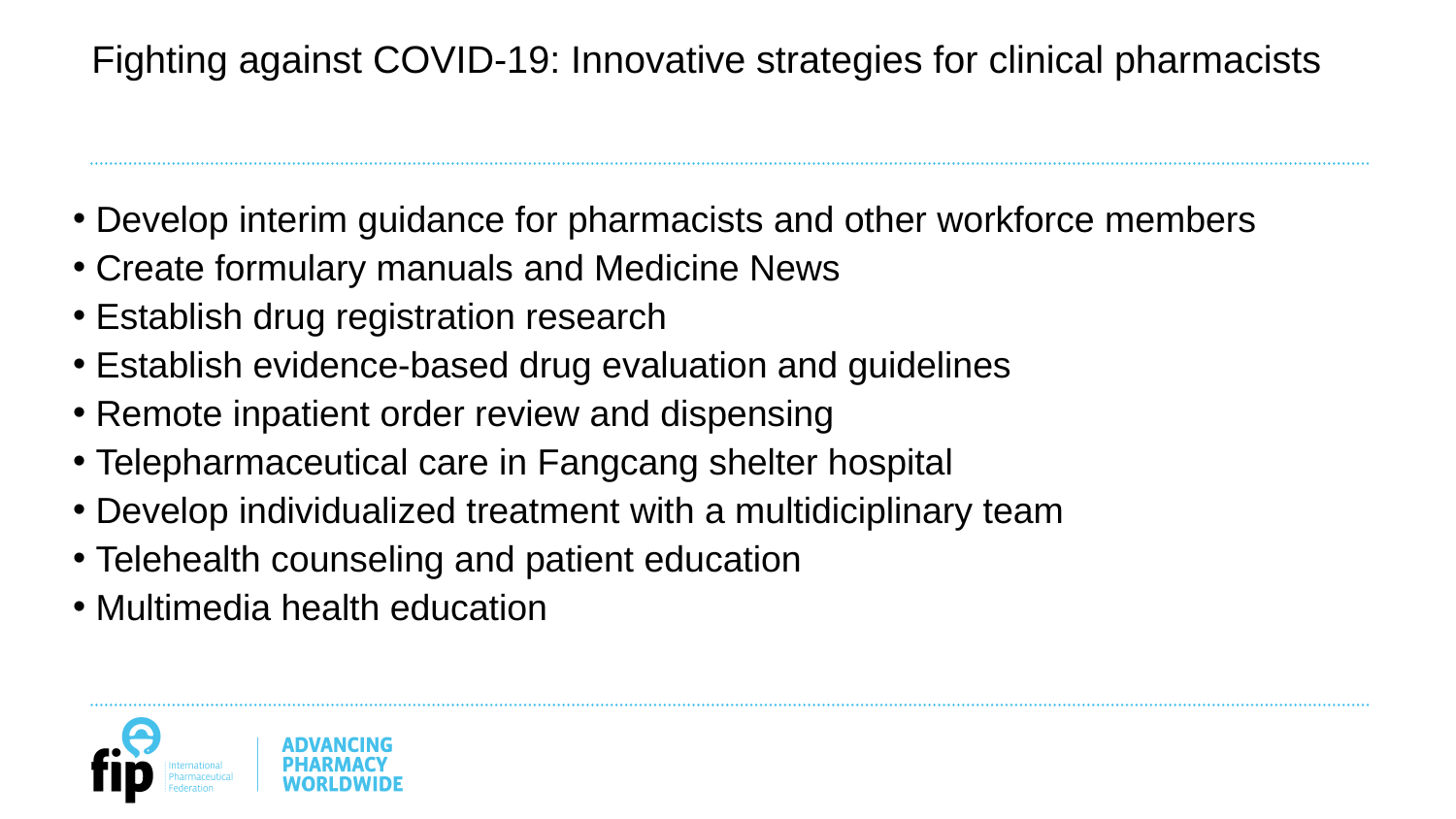

# Fighting against COVID-19: Innovative strategies for clinical pharmacists
Develop interim guidance for pharmacists and other workforce members
Create formulary manuals and Medicine News
Establish drug registration research
Establish evidence-based drug evaluation and guidelines
Remote inpatient order review and dispensing
Telepharmaceutical care in Fangcang shelter hospital
Develop individualized treatment with a multidiciplinary team
Telehealth counseling and patient education
Multimedia health education